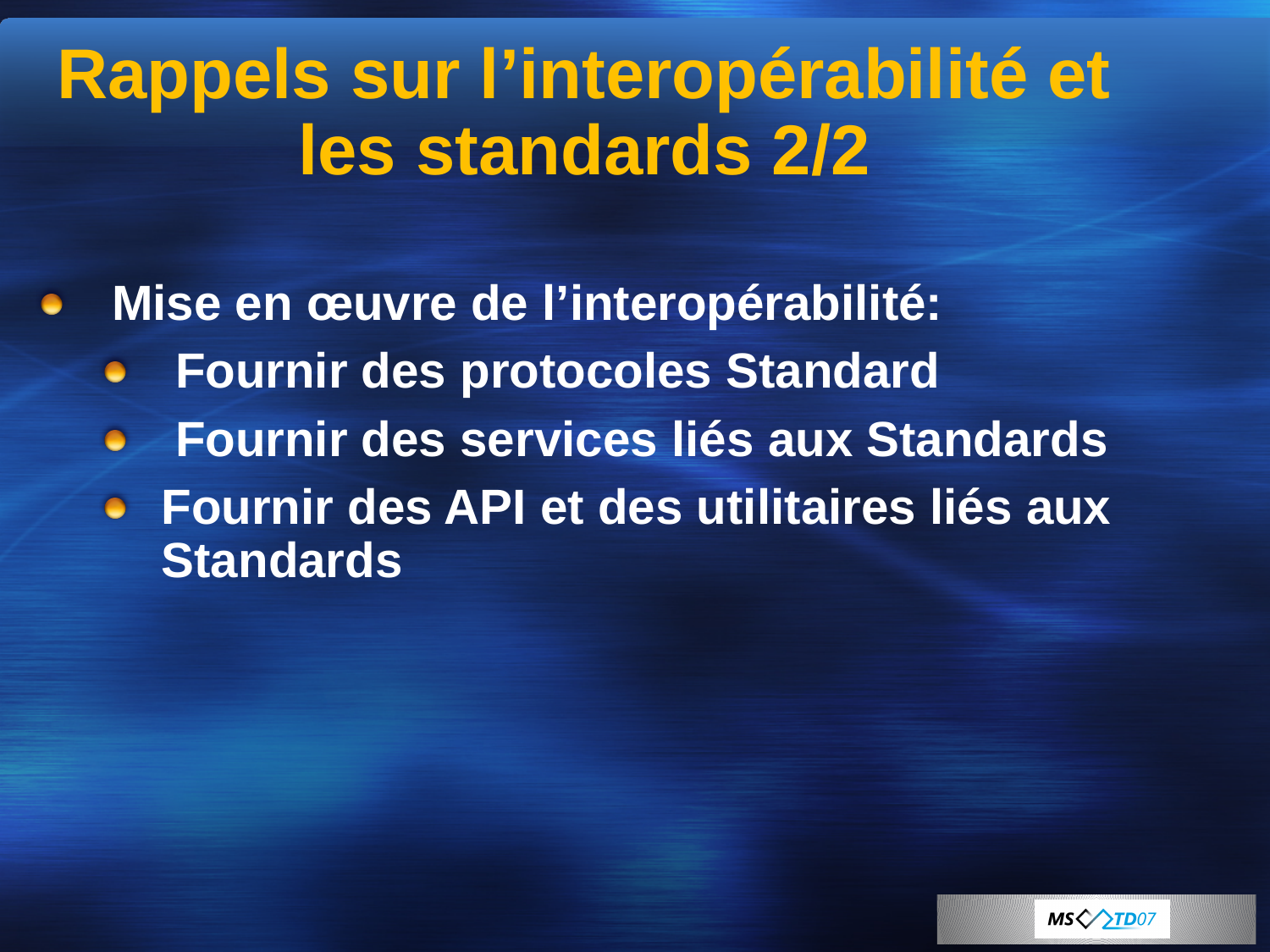

# Rappels sur l’interopérabilité et les standards 2/2
 Mise en œuvre de l’interopérabilité:
 Fournir des protocoles Standard
 Fournir des services liés aux Standards
Fournir des API et des utilitaires liés aux Standards